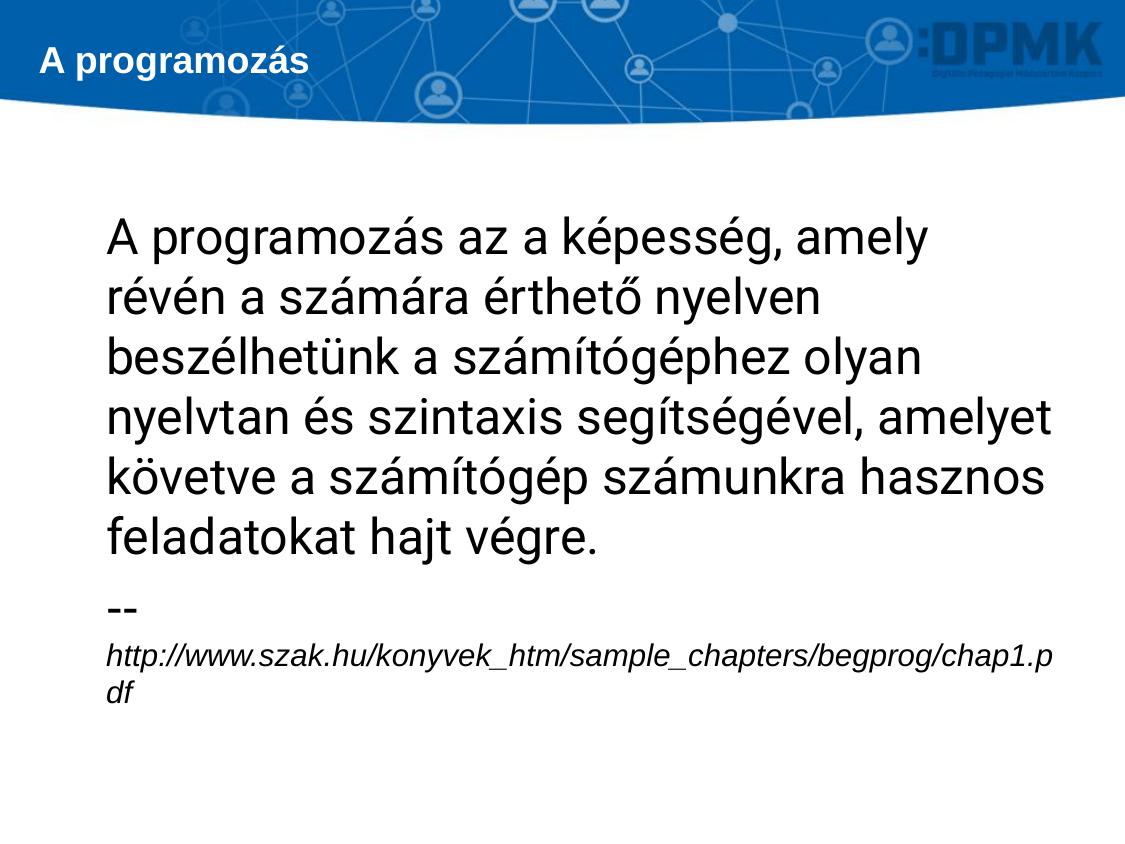

# A programozás
A programozás az a képesség, amely révén a számára érthető nyelven beszélhetünk a számítógéphez olyan nyelvtan és szintaxis segítségével, amelyet követve a számítógép számunkra hasznos feladatokat hajt végre.
-- http://www.szak.hu/konyvek_htm/sample_chapters/begprog/chap1.pdf